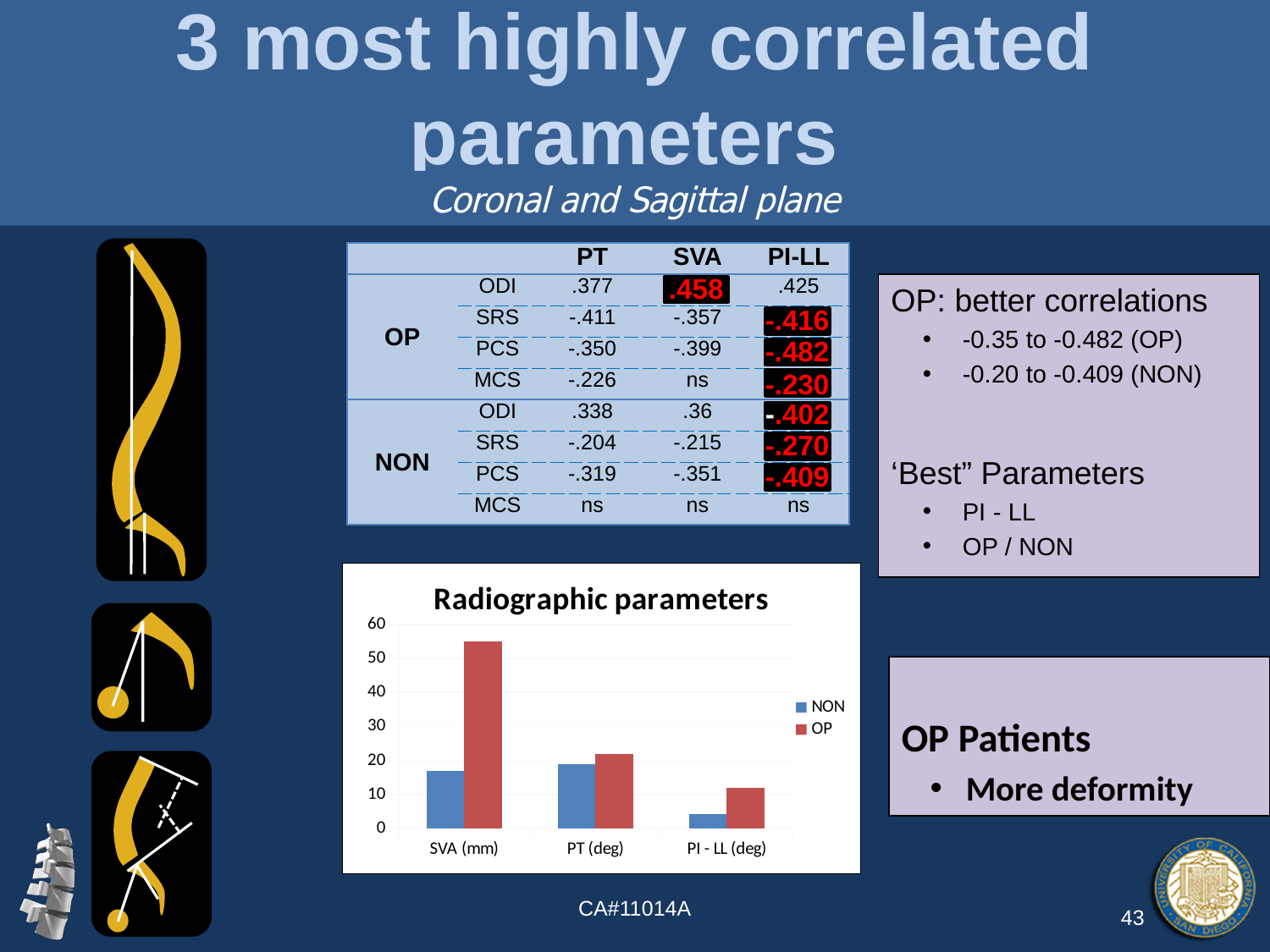

# 3 most highly correlated parameters
Coronal and Sagittal plane

|  |  | PT | SVA | PI-LL |
| --- | --- | --- | --- | --- |
| OP | ODI | .377 | .458 | .425 |
|  | SRS | -.411 | -.357 | -.416 |
|  | PCS | -.350 | -.399 | -.482 |
|  | MCS | -.226 | ns | -.230 |
| NON | ODI | .338 | .36 | .402 |
|  | SRS | -.204 | -.215 | -.270 |
|  | PCS | -.319 | -.351 | -.409 |
|  | MCS | ns | ns | ns |
.458

OP: better correlations
-0.35 to -0.482 (OP)
-0.20 to -0.409 (NON)

‘Best” Parameters
PI - LL
OP / NON
-.416

-.482

-.230

-.402

-.270

-.409

### Chart: Radiographic parameters

| Category | NON | OP |
|---|---|---|
| SVA (mm) | 17.0 | 55.0 |
| PT (deg) | 19.0 | 22.0 |
| PI - LL (deg) | 4.3 | 12.0 |

OP Patients
More deformity

CA#11014A
43